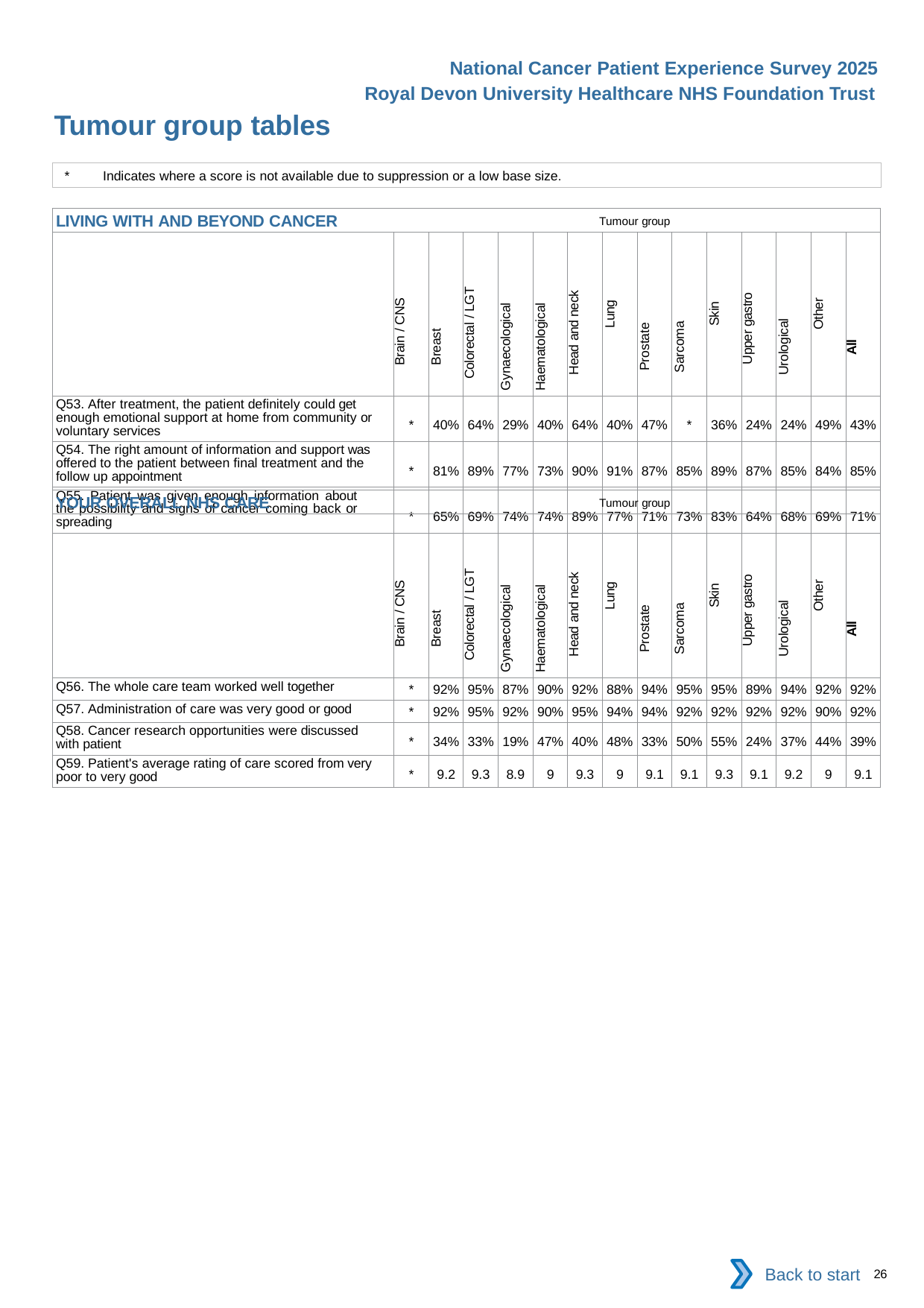

National Cancer Patient Experience Survey 2025
Royal Devon University Healthcare NHS Foundation Trust
Tumour group tables (5)
*	Indicates where a score is not available due to suppression or a low base size.
| LIVING WITH AND BEYOND CANCER Tumour group |  |  |  |  |  |  |  |  |  |  |  |  |  |  |
| --- | --- | --- | --- | --- | --- | --- | --- | --- | --- | --- | --- | --- | --- | --- |
|  | Brain / CNS | Breast | Colorectal / LGT | Gynaecological | Haematological | Head and neck | Lung | Prostate | Sarcoma | Skin | Upper gastro | Urological | Other | All |
| Q53. After treatment, the patient definitely could get enough emotional support at home from community or voluntary services | \* | 40% | 64% | 29% | 40% | 64% | 40% | 47% | \* | 36% | 24% | 24% | 49% | 43% |
| Q54. The right amount of information and support was offered to the patient between final treatment and the follow up appointment | \* | 81% | 89% | 77% | 73% | 90% | 91% | 87% | 85% | 89% | 87% | 85% | 84% | 85% |
| Q55. Patient was given enough information about the possibility and signs of cancer coming back or spreading | \* | 65% | 69% | 74% | 74% | 89% | 77% | 71% | 73% | 83% | 64% | 68% | 69% | 71% |
| YOUR OVERALL NHS CARE Tumour group |  |  |  |  |  |  |  |  |  |  |  |  |  |  |
| --- | --- | --- | --- | --- | --- | --- | --- | --- | --- | --- | --- | --- | --- | --- |
|  | Brain / CNS | Breast | Colorectal / LGT | Gynaecological | Haematological | Head and neck | Lung | Prostate | Sarcoma | Skin | Upper gastro | Urological | Other | All |
| Q56. The whole care team worked well together | \* | 92% | 95% | 87% | 90% | 92% | 88% | 94% | 95% | 95% | 89% | 94% | 92% | 92% |
| Q57. Administration of care was very good or good | \* | 92% | 95% | 92% | 90% | 95% | 94% | 94% | 92% | 92% | 92% | 92% | 90% | 92% |
| Q58. Cancer research opportunities were discussed with patient | \* | 34% | 33% | 19% | 47% | 40% | 48% | 33% | 50% | 55% | 24% | 37% | 44% | 39% |
| Q59. Patient's average rating of care scored from very poor to very good | \* | 9.2 | 9.3 | 8.9 | 9 | 9.3 | 9 | 9.1 | 9.1 | 9.3 | 9.1 | 9.2 | 9 | 9.1 |
Back to start

26